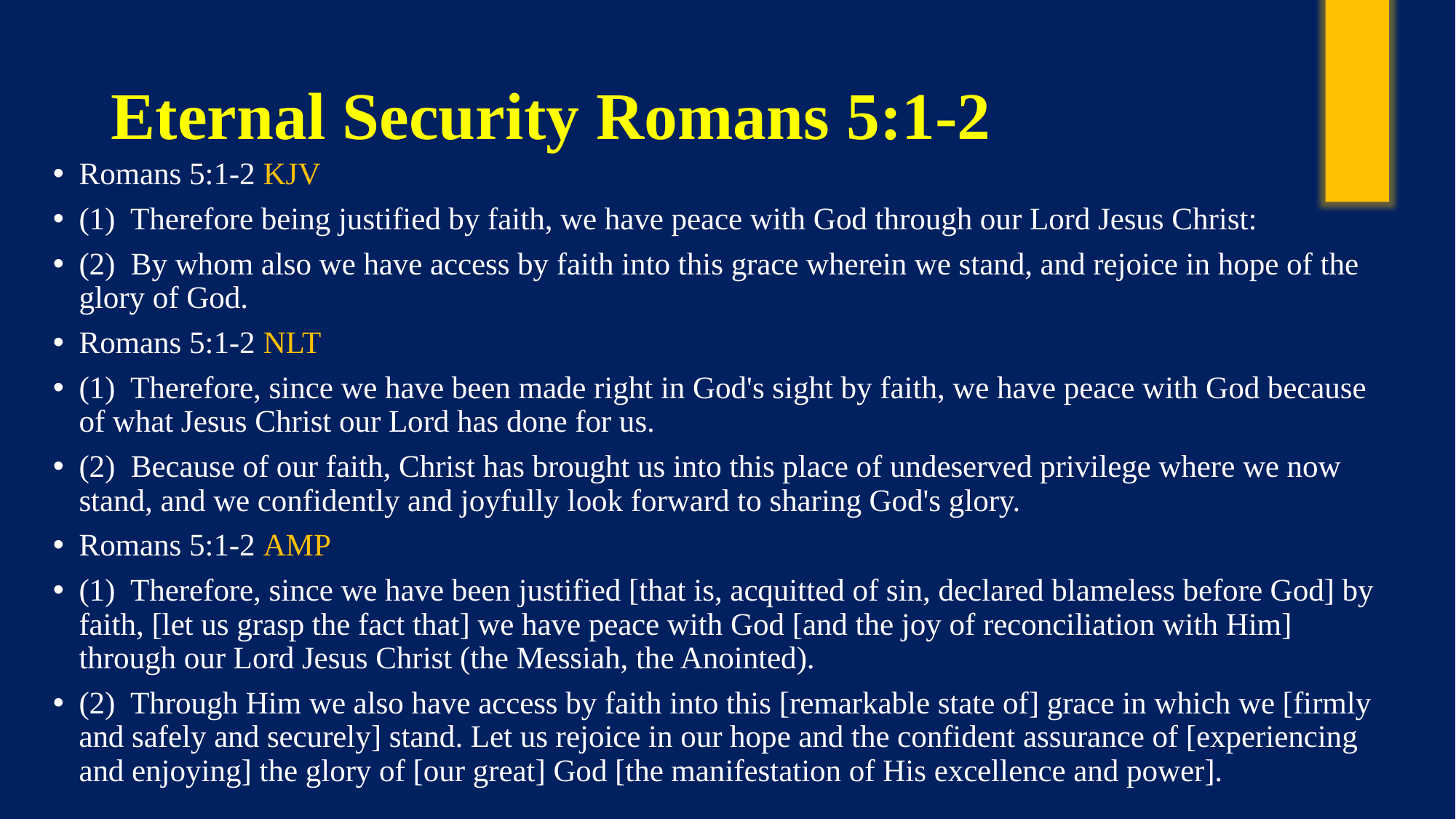

# Eternal Security Romans 5:1-2
Romans 5:1-2 KJV
(1)  Therefore being justified by faith, we have peace with God through our Lord Jesus Christ:
(2)  By whom also we have access by faith into this grace wherein we stand, and rejoice in hope of the glory of God.
Romans 5:1-2 NLT
(1)  Therefore, since we have been made right in God's sight by faith, we have peace with God because of what Jesus Christ our Lord has done for us.
(2)  Because of our faith, Christ has brought us into this place of undeserved privilege where we now stand, and we confidently and joyfully look forward to sharing God's glory.
Romans 5:1-2 AMP
(1)  Therefore, since we have been justified [that is, acquitted of sin, declared blameless before God] by faith, [let us grasp the fact that] we have peace with God [and the joy of reconciliation with Him] through our Lord Jesus Christ (the Messiah, the Anointed).
(2)  Through Him we also have access by faith into this [remarkable state of] grace in which we [firmly and safely and securely] stand. Let us rejoice in our hope and the confident assurance of [experiencing and enjoying] the glory of [our great] God [the manifestation of His excellence and power].